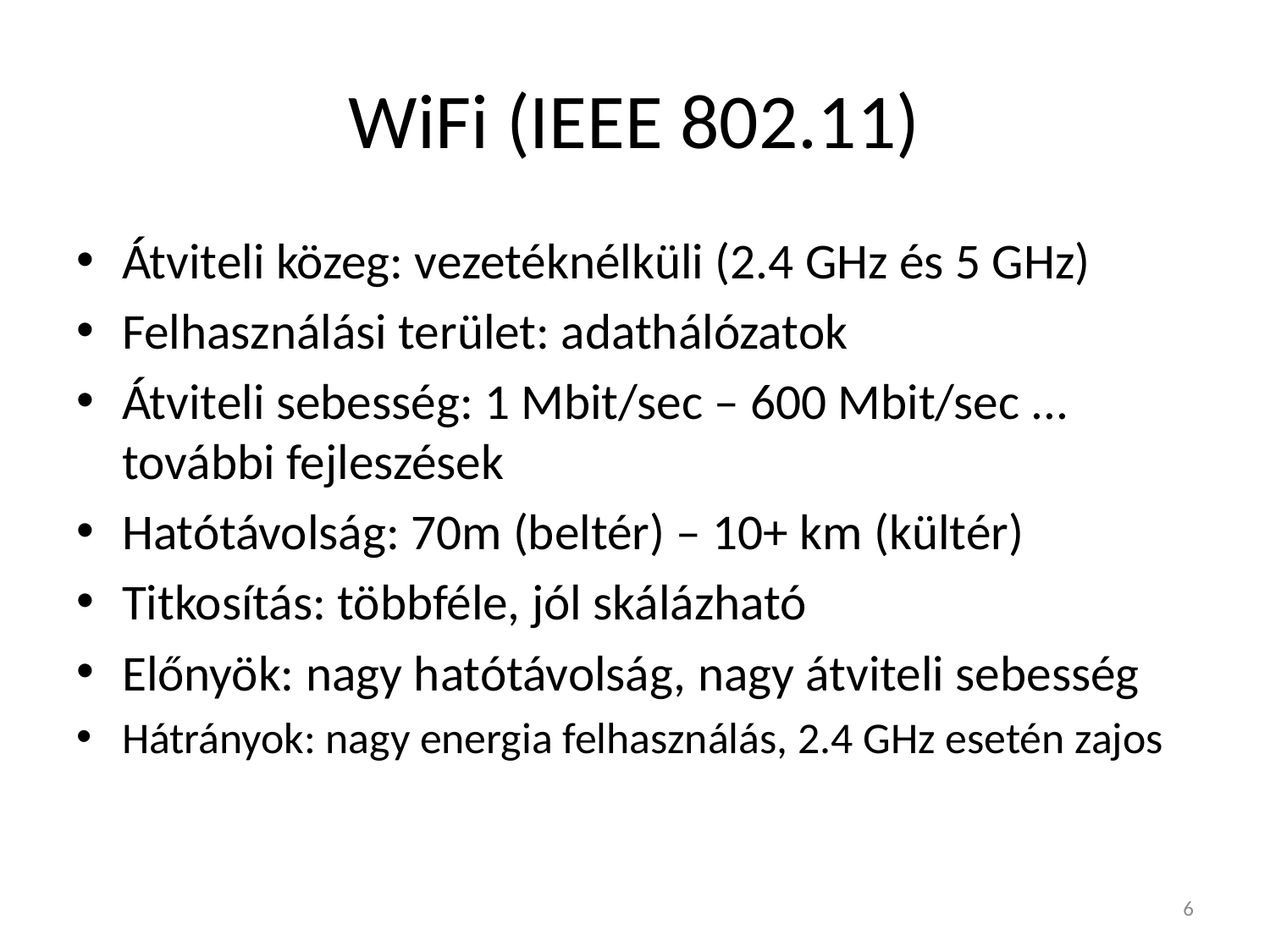

# WiFi (IEEE 802.11)
Átviteli közeg: vezetéknélküli (2.4 GHz és 5 GHz)
Felhasználási terület: adathálózatok
Átviteli sebesség: 1 Mbit/sec – 600 Mbit/sec ... további fejleszések
Hatótávolság: 70m (beltér) – 10+ km (kültér)
Titkosítás: többféle, jól skálázható
Előnyök: nagy hatótávolság, nagy átviteli sebesség
Hátrányok: nagy energia felhasználás, 2.4 GHz esetén zajos

6